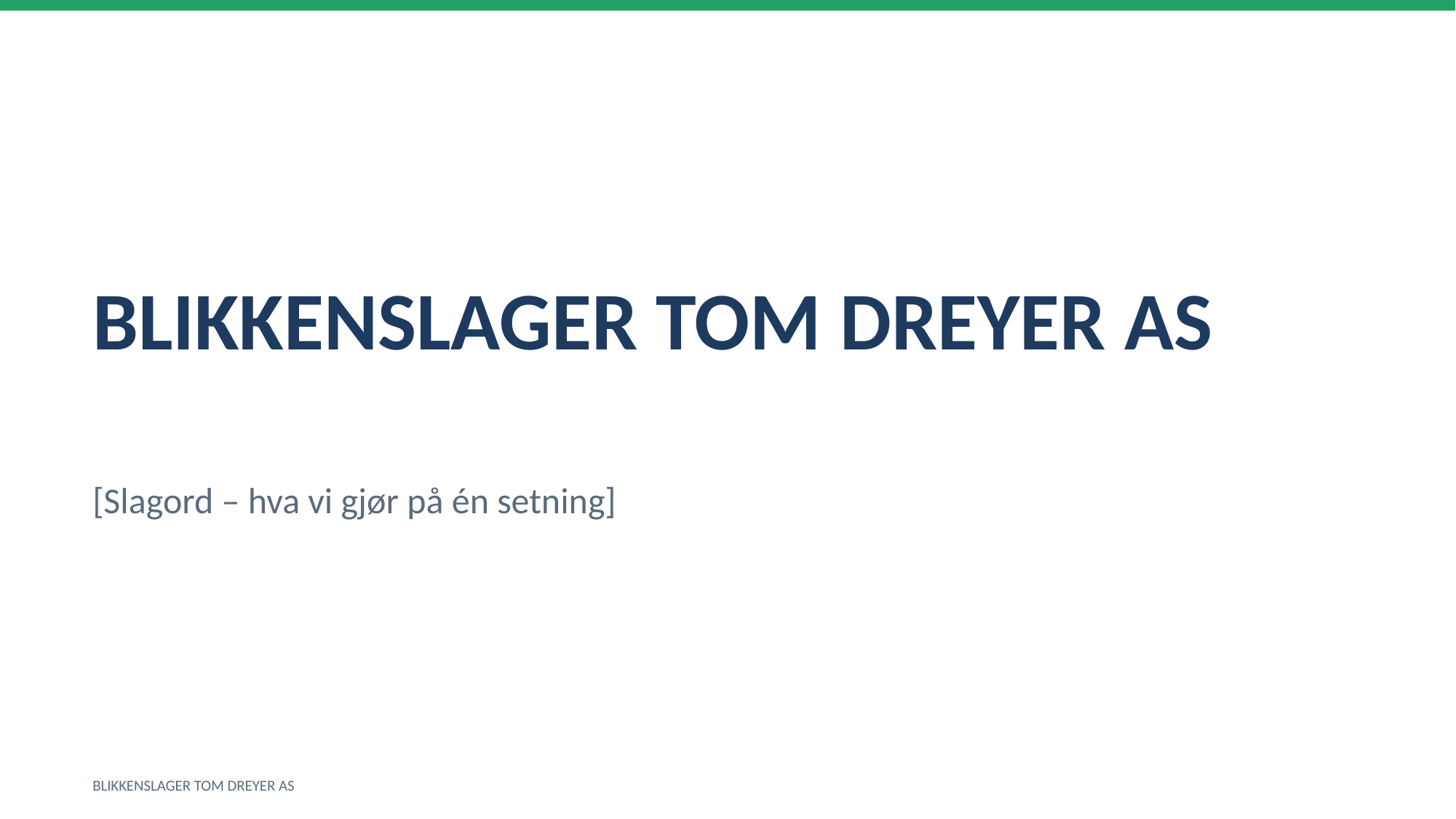

BLIKKENSLAGER TOM DREYER AS
[Slagord – hva vi gjør på én setning]
BLIKKENSLAGER TOM DREYER AS